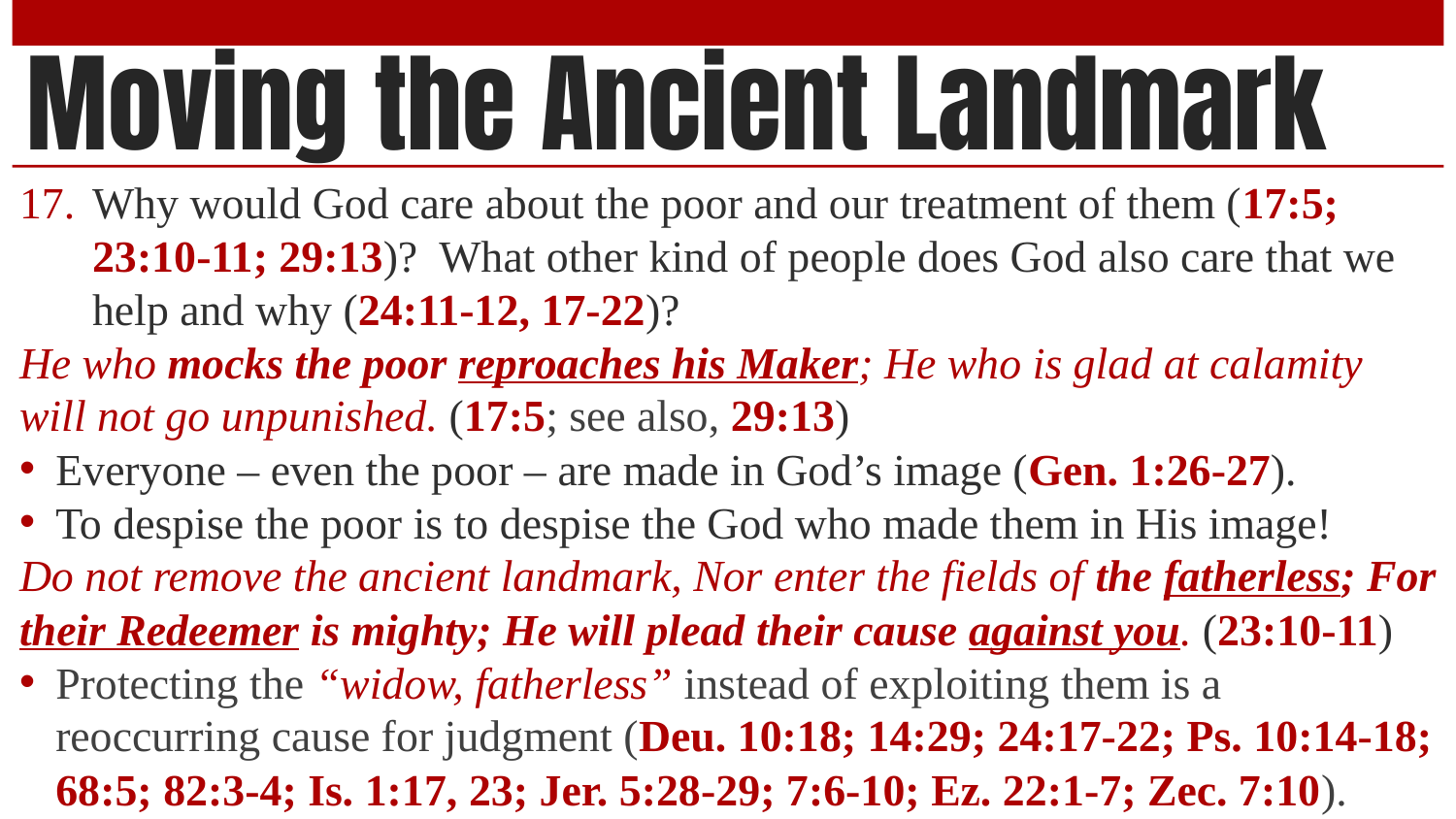

# Moving the Ancient Landmark
Why would God care about the poor and our treatment of them (17:5; 23:10-11; 29:13)?  What other kind of people does God also care that we help and why (24:11-12, 17-22)?
He who mocks the poor reproaches his Maker; He who is glad at calamity will not go unpunished. (17:5; see also, 29:13)
Everyone – even the poor – are made in God’s image (Gen. 1:26-27).
To despise the poor is to despise the God who made them in His image!
Do not remove the ancient landmark, Nor enter the fields of the fatherless; For their Redeemer is mighty; He will plead their cause against you. (23:10-11)
Protecting the “widow, fatherless” instead of exploiting them is a reoccurring cause for judgment (Deu. 10:18; 14:29; 24:17-22; Ps. 10:14-18; 68:5; 82:3-4; Is. 1:17, 23; Jer. 5:28-29; 7:6-10; Ez. 22:1-7; Zec. 7:10).